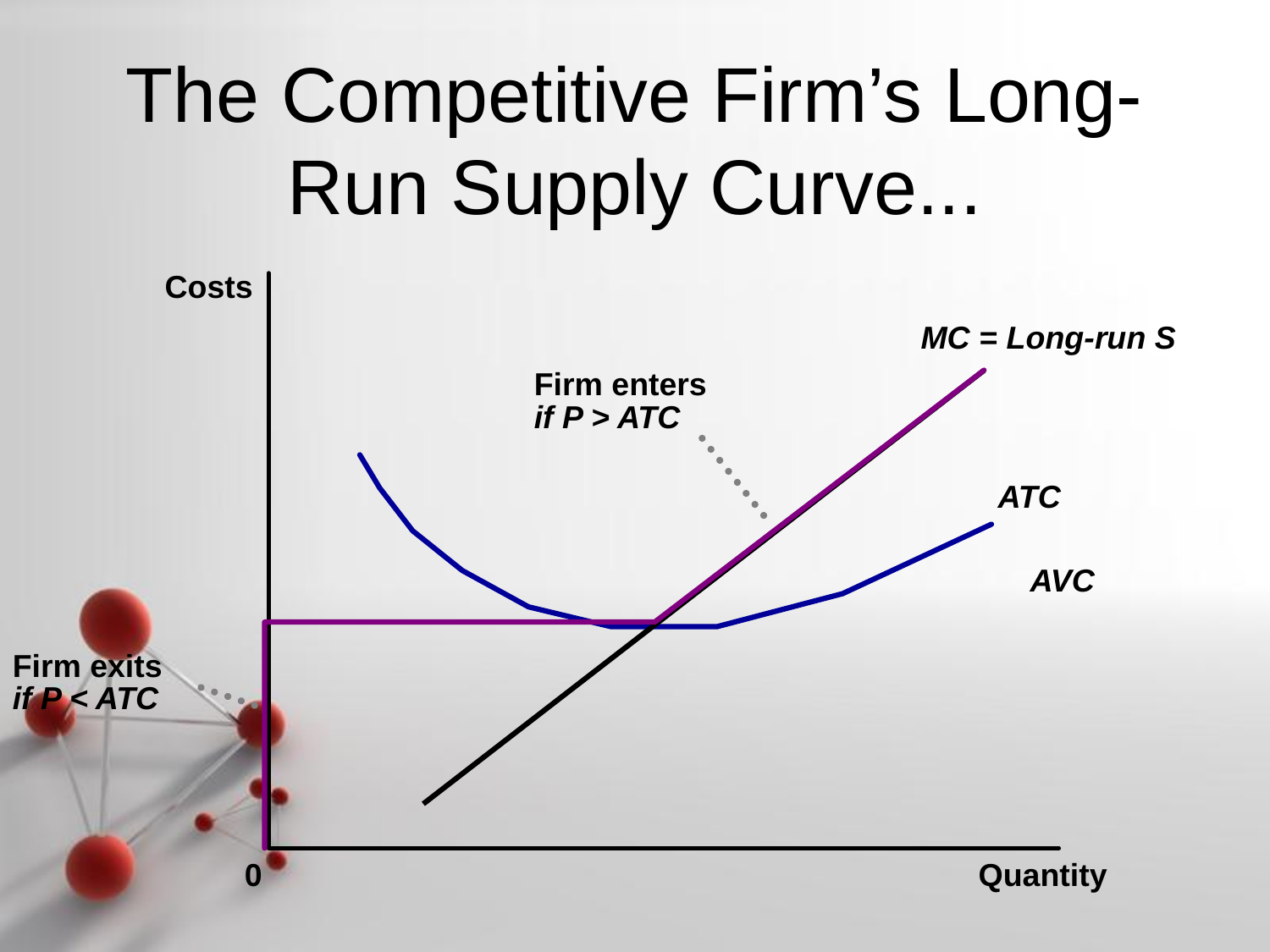

# The Competitive Firm’s Long-Run Supply Curve...
Costs

MC = Long-run S

Firm enters
if P > ATC

ATC
AVC
Firm exits
if P < ATC

0
Quantity